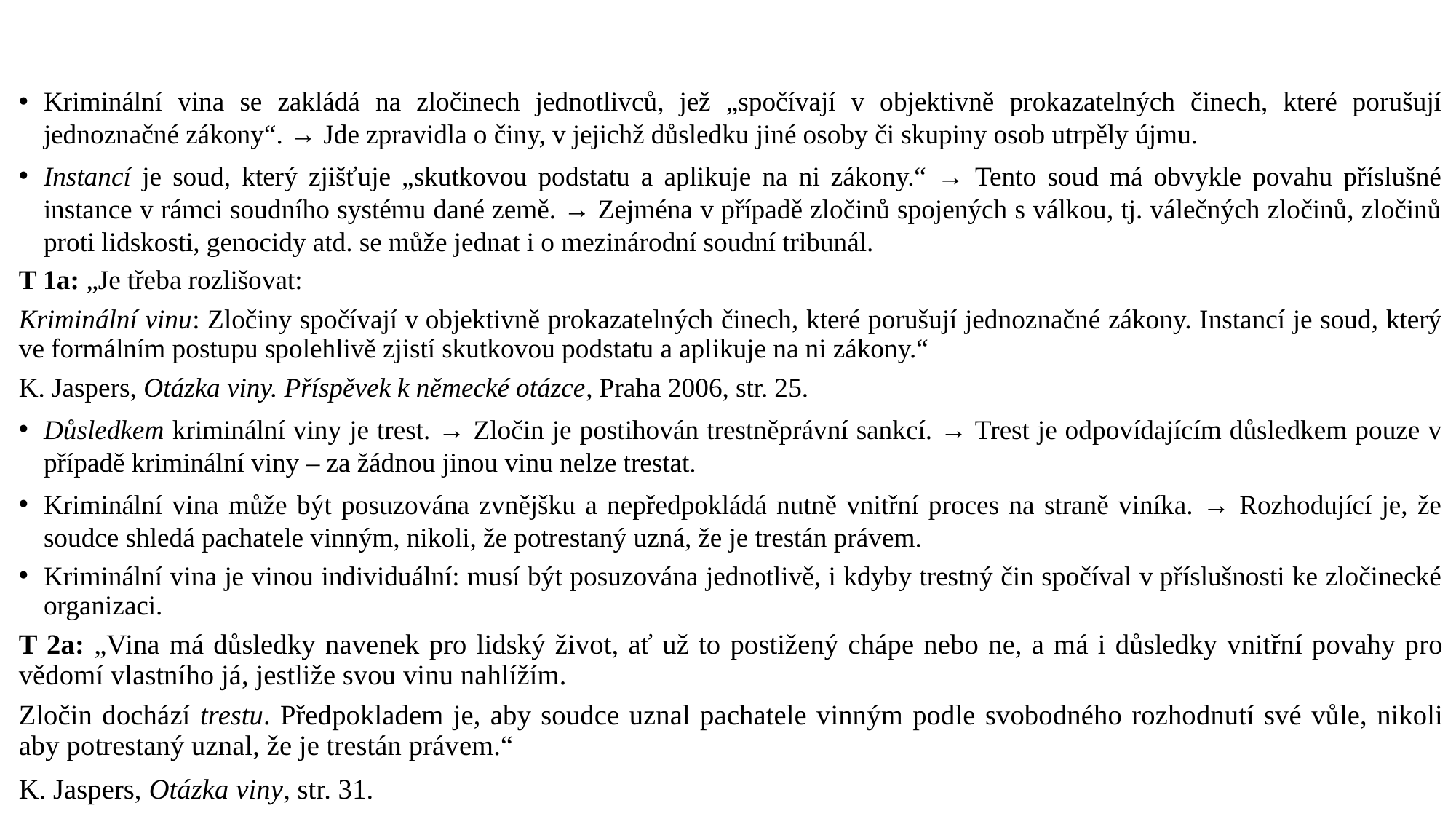

# 1. Kriminální vina
Kriminální vina se zakládá na zločinech jednotlivců, jež „spočívají v objektivně prokazatelných činech, které porušují jednoznačné zákony“. → Jde zpravidla o činy, v jejichž důsledku jiné osoby či skupiny osob utrpěly újmu.
Instancí je soud, který zjišťuje „skutkovou podstatu a aplikuje na ni zákony.“ → Tento soud má obvykle povahu příslušné instance v rámci soudního systému dané země. → Zejména v případě zločinů spojených s válkou, tj. válečných zločinů, zločinů proti lidskosti, genocidy atd. se může jednat i o mezinárodní soudní tribunál.
T 1a: „Je třeba rozlišovat:
Kriminální vinu: Zločiny spočívají v objektivně prokazatelných činech, které porušují jednoznačné zákony. Instancí je soud, který ve formálním postupu spolehlivě zjistí skutkovou podstatu a aplikuje na ni zákony.“
K. Jaspers, Otázka viny. Příspěvek k německé otázce, Praha 2006, str. 25.
Důsledkem kriminální viny je trest. → Zločin je postihován trestněprávní sankcí. → Trest je odpovídajícím důsledkem pouze v případě kriminální viny – za žádnou jinou vinu nelze trestat.
Kriminální vina může být posuzována zvnějšku a nepředpokládá nutně vnitřní proces na straně viníka. → Rozhodující je, že soudce shledá pachatele vinným, nikoli, že potrestaný uzná, že je trestán právem.
Kriminální vina je vinou individuální: musí být posuzována jednotlivě, i kdyby trestný čin spočíval v příslušnosti ke zločinecké organizaci.
T 2a: „Vina má důsledky navenek pro lidský život, ať už to postižený chápe nebo ne, a má i důsledky vnitřní povahy pro vědomí vlastního já, jestliže svou vinu nahlížím.
Zločin dochází trestu. Předpokladem je, aby soudce uznal pachatele vinným podle svobodného rozhodnutí své vůle, nikoli aby potrestaný uznal, že je trestán právem.“
K. Jaspers, Otázka viny, str. 31.